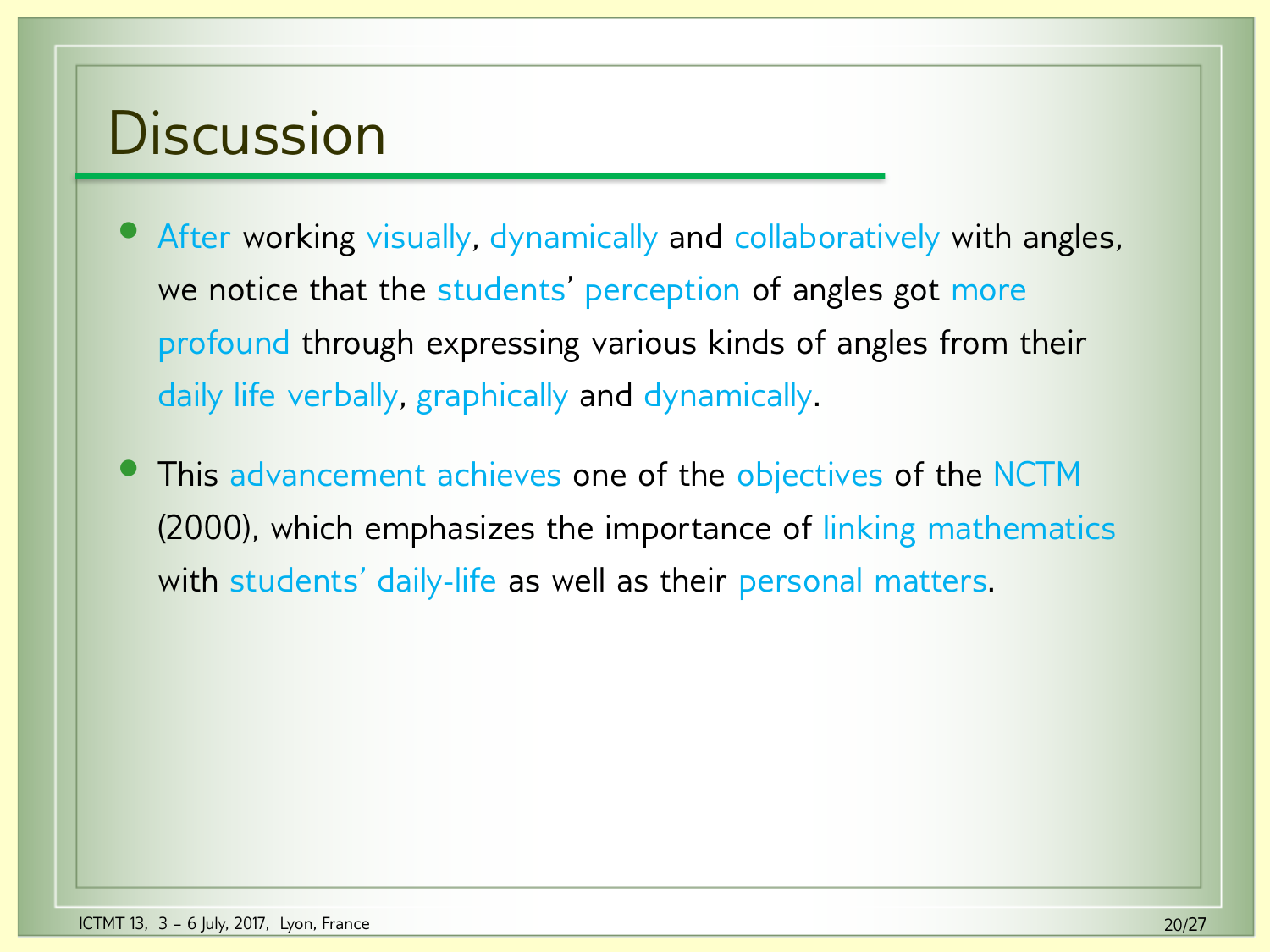

# Discussion
After working visually, dynamically and collaboratively with angles, we notice that the students’ perception of angles got more profound through expressing various kinds of angles from their daily life verbally, graphically and dynamically.
This advancement achieves one of the objectives of the NCTM (2000), which emphasizes the importance of linking mathematics with students’ daily-life as well as their personal matters.